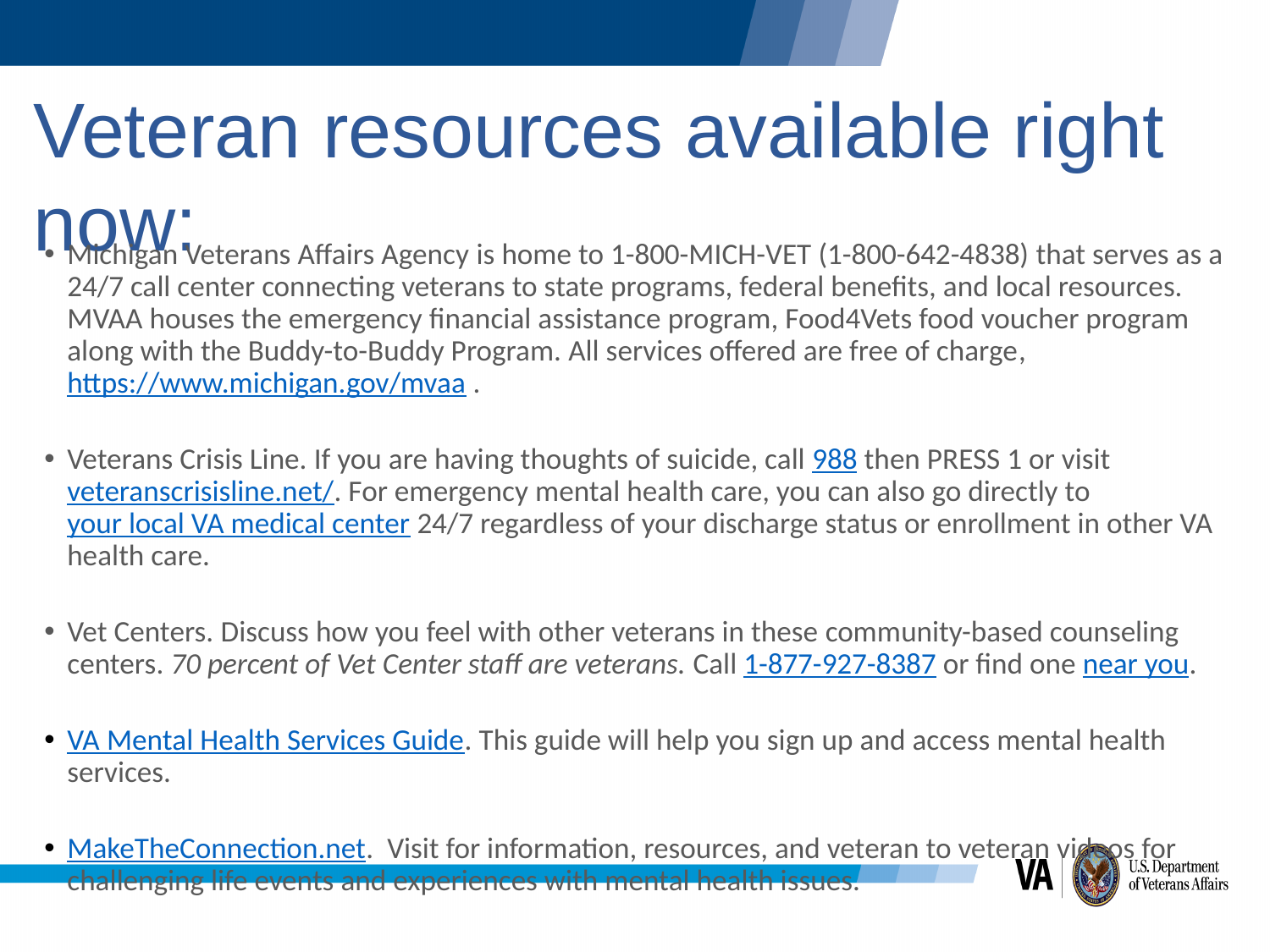

Veteran resources available right now:
Michigan Veterans Affairs Agency is home to 1-800-MICH-VET (1-800-642-4838) that serves as a 24/7 call center connecting veterans to state programs, federal benefits, and local resources. MVAA houses the emergency financial assistance program, Food4Vets food voucher program along with the Buddy-to-Buddy Program. All services offered are free of charge, https://www.michigan.gov/mvaa .

Veterans Crisis Line. If you are having thoughts of suicide, call 988 then PRESS 1 or visit veteranscrisisline.net/. For emergency mental health care, you can also go directly to your local VA medical center 24/7 regardless of your discharge status or enrollment in other VA health care.

Vet Centers. Discuss how you feel with other veterans in these community-based counseling centers. 70 percent of Vet Center staff are veterans. Call 1-877-927-8387 or find one near you.

VA Mental Health Services Guide. This guide will help you sign up and access mental health services.

MakeTheConnection.net.  Visit for information, resources, and veteran to veteran videos for challenging life events and experiences with mental health issues.